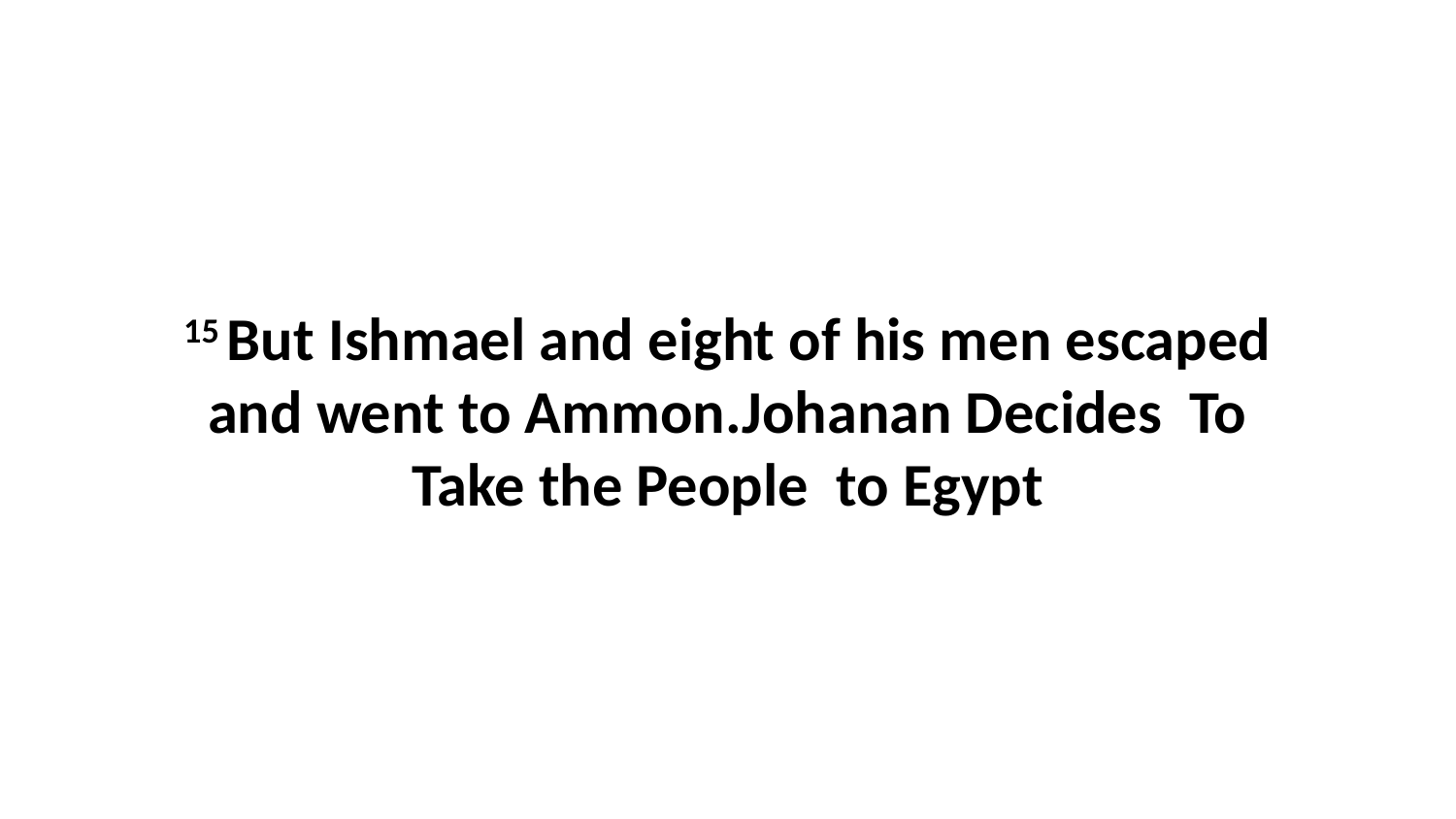

15 But Ishmael and eight of his men escaped and went to Ammon.Johanan Decides  To Take the People  to Egypt